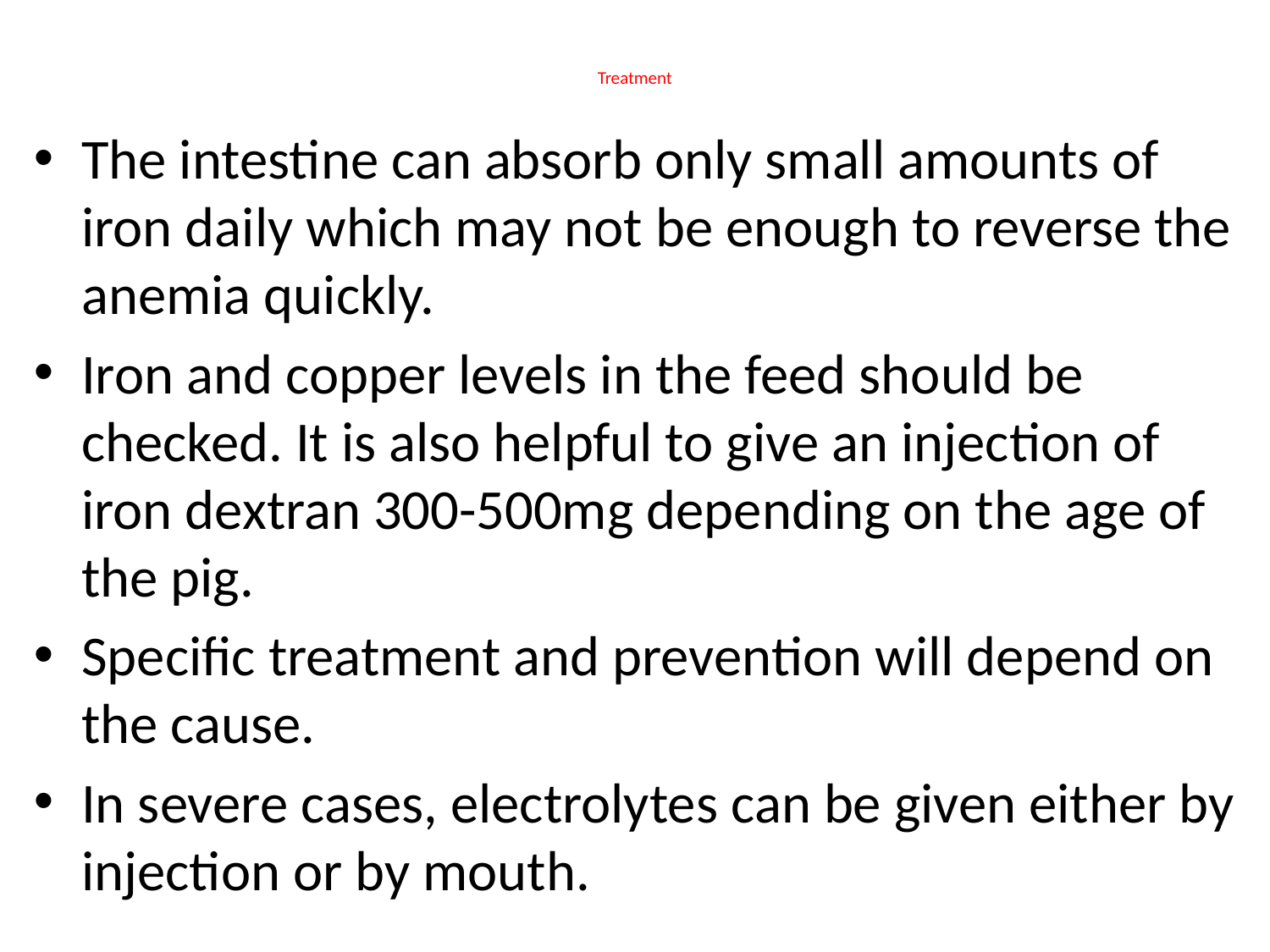

# Treatment
The intestine can absorb only small amounts of iron daily which may not be enough to reverse the anemia quickly.
Iron and copper levels in the feed should be checked. It is also helpful to give an injection of iron dextran 300-500mg depending on the age of the pig.
Specific treatment and prevention will depend on the cause.
In severe cases, electrolytes can be given either by injection or by mouth.